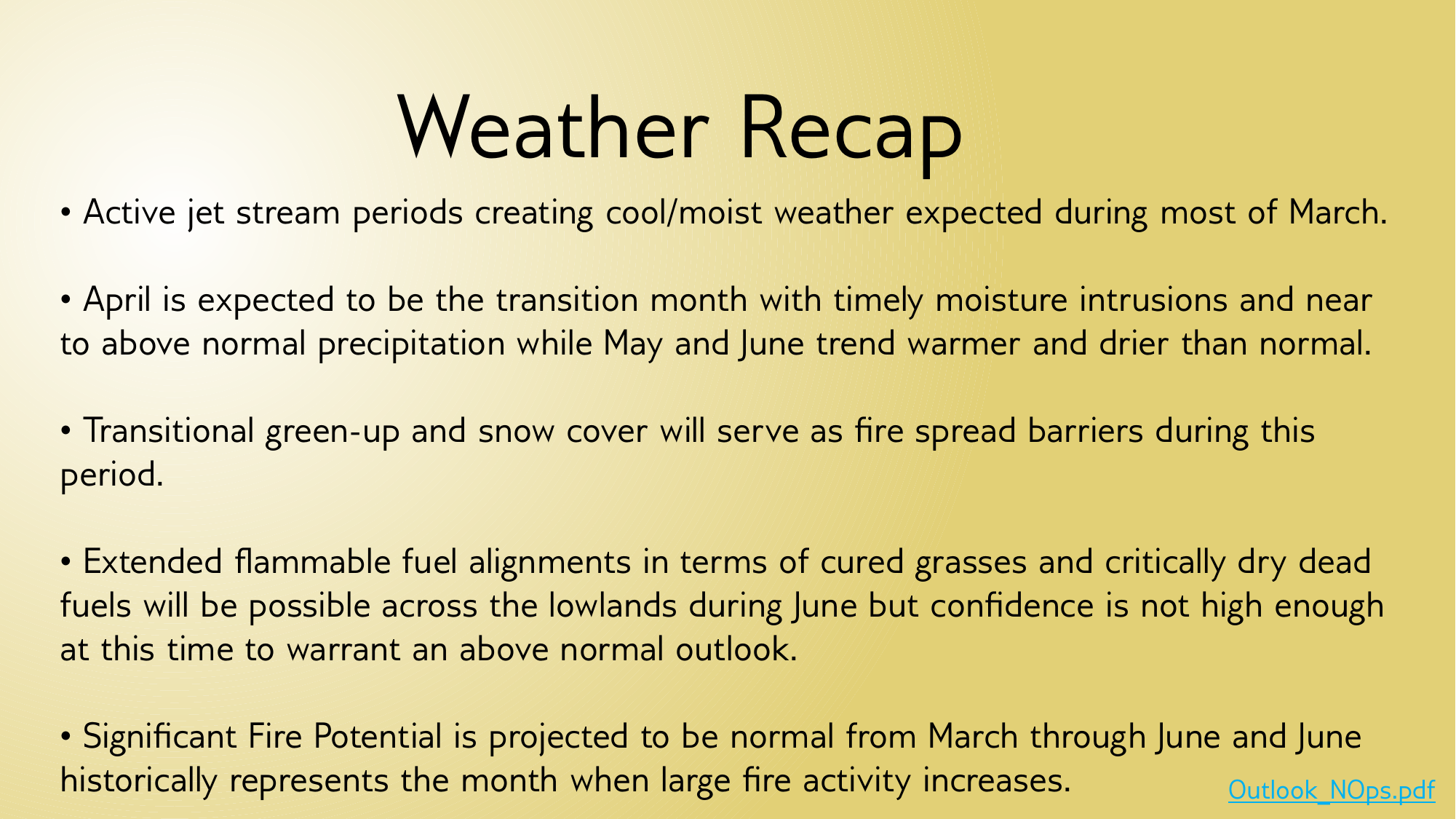

Weather Recap
• Active jet stream periods creating cool/moist weather expected during most of March.

• April is expected to be the transition month with timely moisture intrusions and near to above normal precipitation while May and June trend warmer and drier than normal.

• Transitional green-up and snow cover will serve as fire spread barriers during this period.

• Extended flammable fuel alignments in terms of cured grasses and critically dry dead fuels will be possible across the lowlands during June but confidence is not high enough at this time to warrant an above normal outlook.

• Significant Fire Potential is projected to be normal from March through June and June historically represents the month when large fire activity increases.
Outlook_NOps.pdf